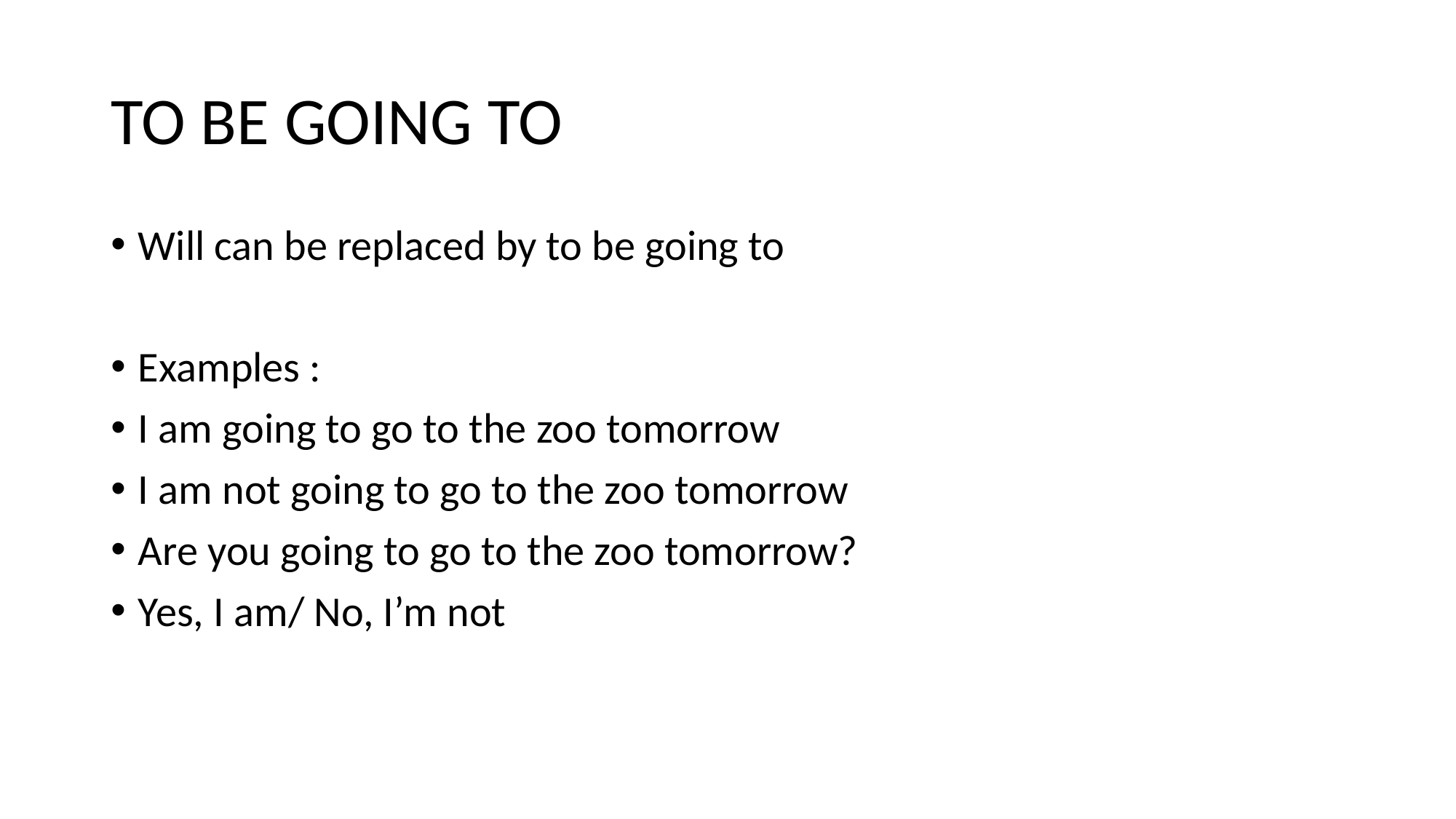

# TO BE GOING TO
Will can be replaced by to be going to

Examples :
I am going to go to the zoo tomorrow
I am not going to go to the zoo tomorrow
Are you going to go to the zoo tomorrow?
Yes, I am/ No, I’m not